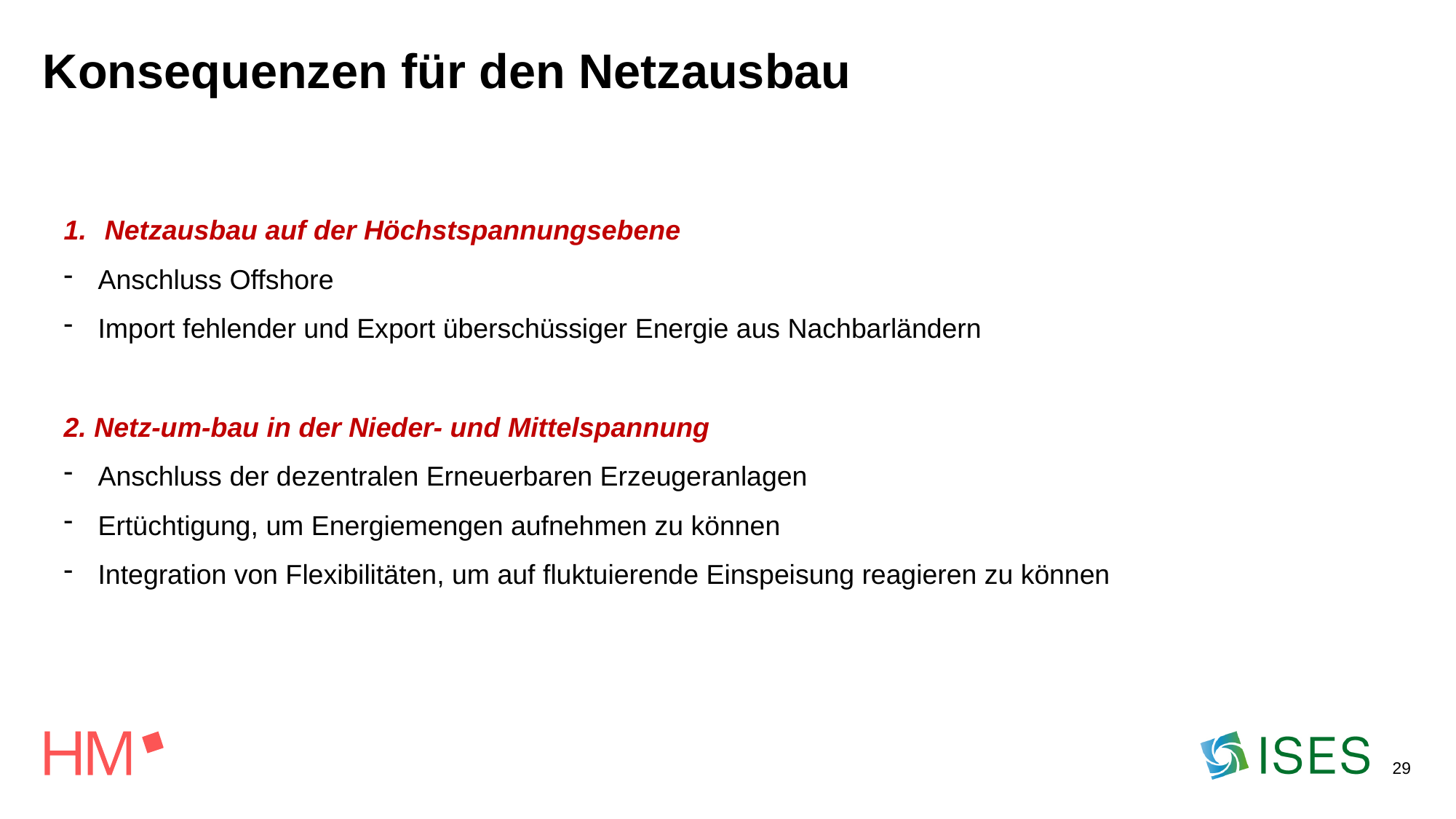

Konsequenzen für den Netzausbau

Netzausbau auf der Höchstspannungsebene
Anschluss Offshore
Import fehlender und Export überschüssiger Energie aus Nachbarländern

2. Netz-um-bau in der Nieder- und Mittelspannung
Anschluss der dezentralen Erneuerbaren Erzeugeranlagen
Ertüchtigung, um Energiemengen aufnehmen zu können
Integration von Flexibilitäten, um auf fluktuierende Einspeisung reagieren zu können

29